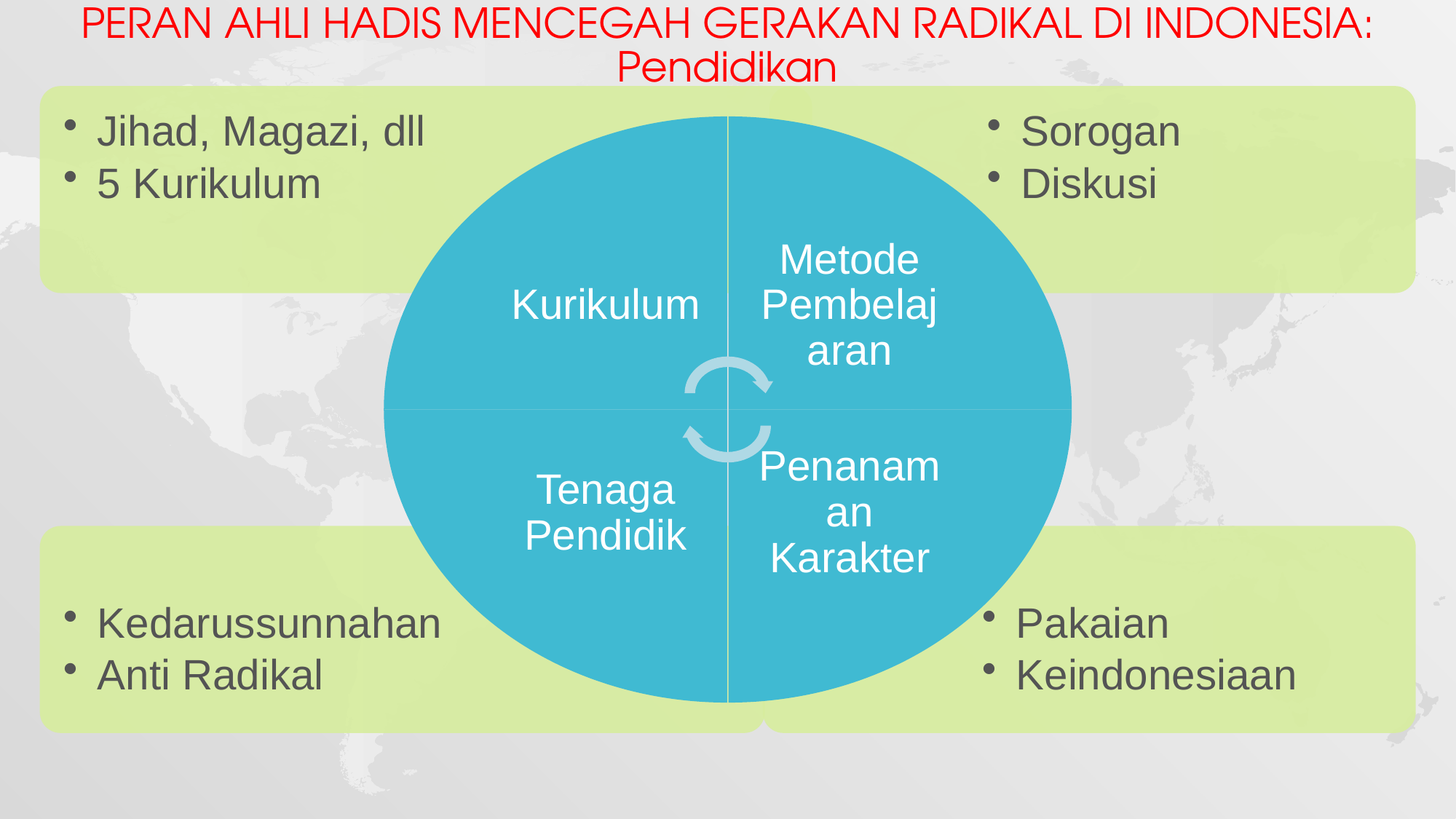

Peran Ahli Hadis Mencegah Gerakan Radikal di Indonesia:
Pendidikan
Pakaian
Keindonesiaan
Kedarussunnahan
Anti Radikal
Sorogan
Diskusi
Jihad, Magazi, dll
5 Kurikulum
Kurikulum
Metode Pembelajaran
Penanaman Karakter
Tenaga Pendidik